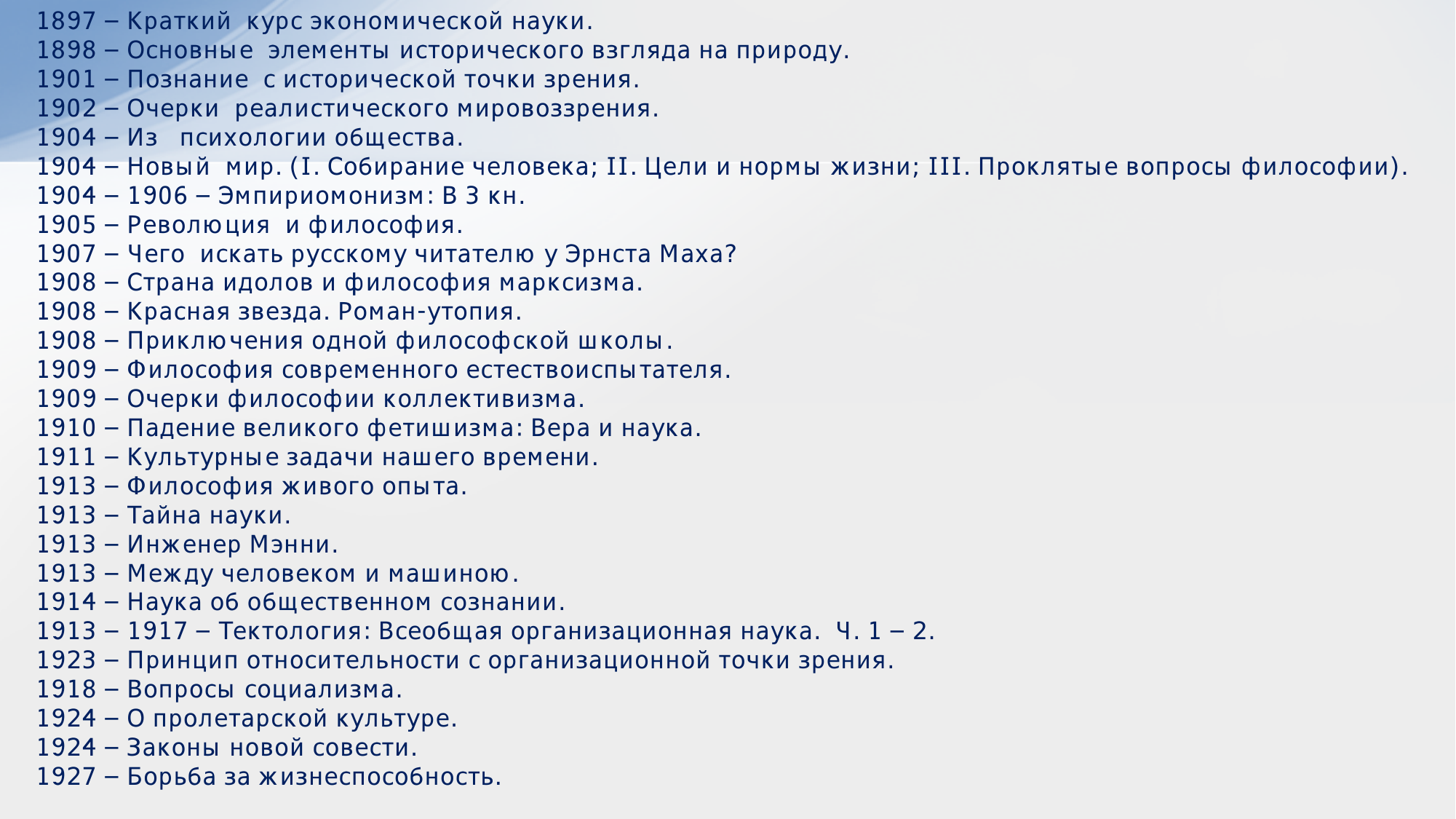

1897 – Краткий  курс экономической науки.
1898 – Основные  элементы исторического взгляда на природу.
1901 – Познание  с исторической точки зрения.
1902 – Очерки  реалистического мировоззрения.
1904 – Из   психологии общества.
1904 – Новый  мир. (I. Собирание человека; II. Цели и нормы жизни; III. Проклятые вопросы философии).
1904 – 1906 – Эмпириомонизм: В 3 кн.
1905 – Революция  и философия.
1907 – Чего  искать русскому читателю у Эрнста Маха?
1908 – Страна идолов и философия марксизма.
1908 – Красная звезда. Роман-утопия.
1908 – Приключения одной философской школы.
1909 – Философия современного естествоиспытателя.
1909 – Очерки философии коллективизма.
1910 – Падение великого фетишизма: Вера и наука.
1911 – Культурные задачи нашего времени.
1913 – Философия живого опыта.
1913 – Тайна науки.
1913 – Инженер Мэнни.
1913 – Между человеком и машиною.
1914 – Наука об общественном сознании.
1913 – 1917 – Тектология: Всеобщая организационная наука.  Ч. 1 – 2.
1923 – Принцип относительности с организационной точки зрения.
1918 – Вопросы социализма.
1924 – О пролетарской культуре.
1924 – Законы новой совести.
1927 – Борьба за жизнеспособность.